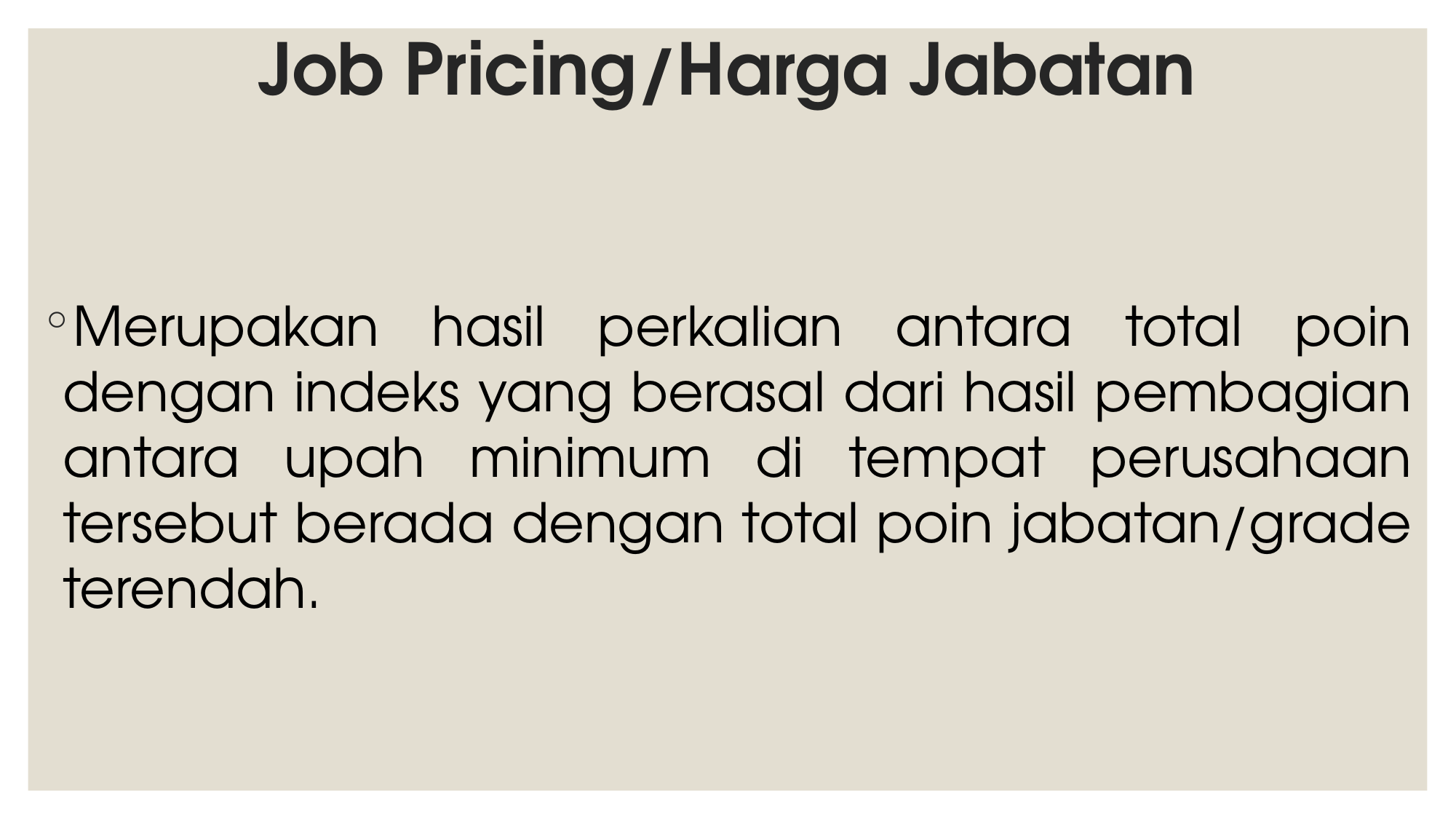

# Job Pricing/Harga Jabatan
Merupakan hasil perkalian antara total poin dengan indeks yang berasal dari hasil pembagian antara upah minimum di tempat perusahaan tersebut berada dengan total poin jabatan/grade terendah.